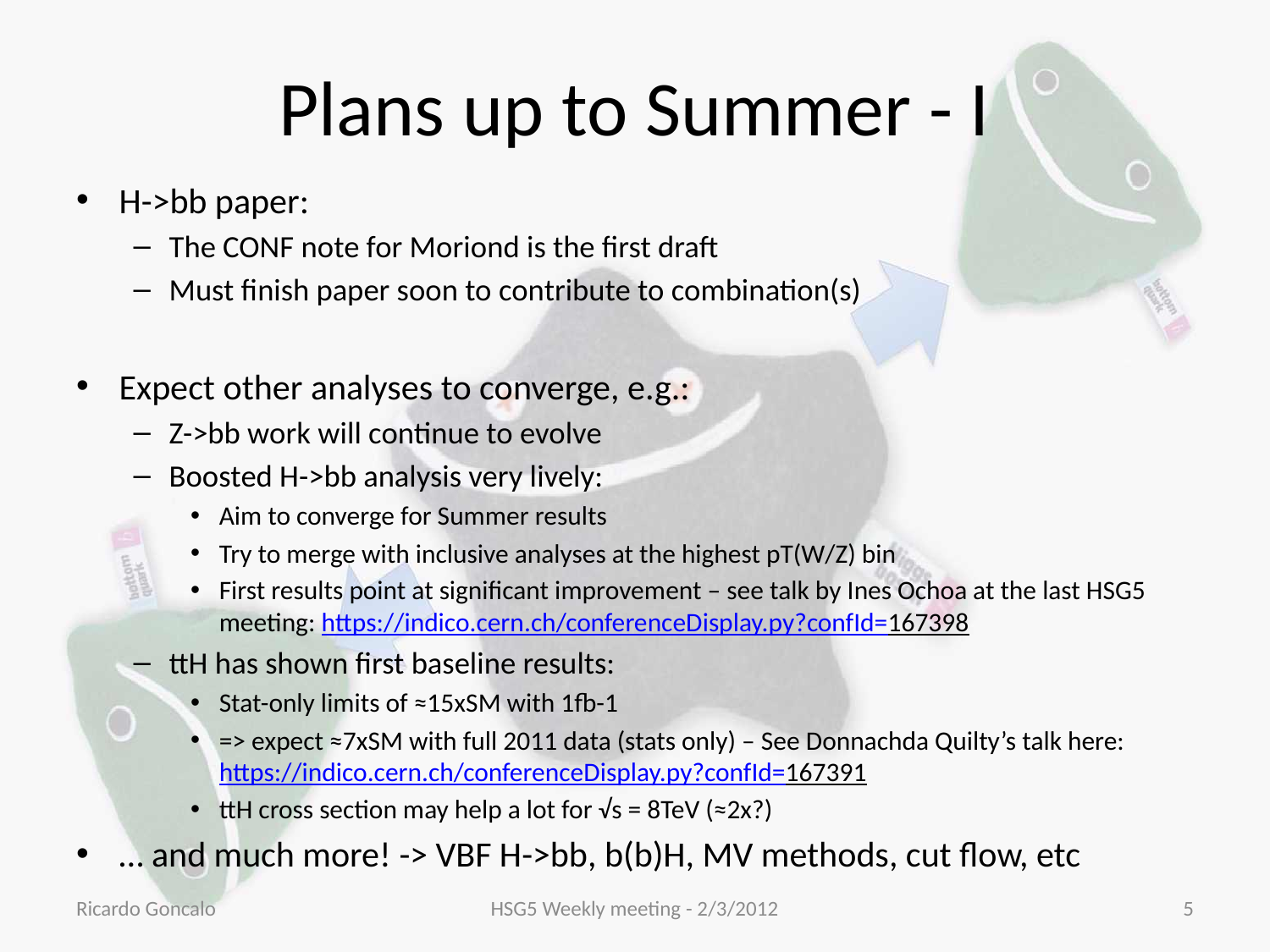

# Plans up to Summer - I
H->bb paper:
The CONF note for Moriond is the first draft
Must finish paper soon to contribute to combination(s)

Expect other analyses to converge, e.g.:
Z->bb work will continue to evolve
Boosted H->bb analysis very lively:
Aim to converge for Summer results
Try to merge with inclusive analyses at the highest pT(W/Z) bin
First results point at significant improvement – see talk by Ines Ochoa at the last HSG5 meeting: https://indico.cern.ch/conferenceDisplay.py?confId=167398
ttH has shown first baseline results:
Stat-only limits of ≈15xSM with 1fb-1
=> expect ≈7xSM with full 2011 data (stats only) – See Donnachda Quilty’s talk here: https://indico.cern.ch/conferenceDisplay.py?confId=167391
ttH cross section may help a lot for √s = 8TeV (≈2x?)
… and much more! -> VBF H->bb, b(b)H, MV methods, cut flow, etc
Ricardo Goncalo
HSG5 Weekly meeting - 2/3/2012
5